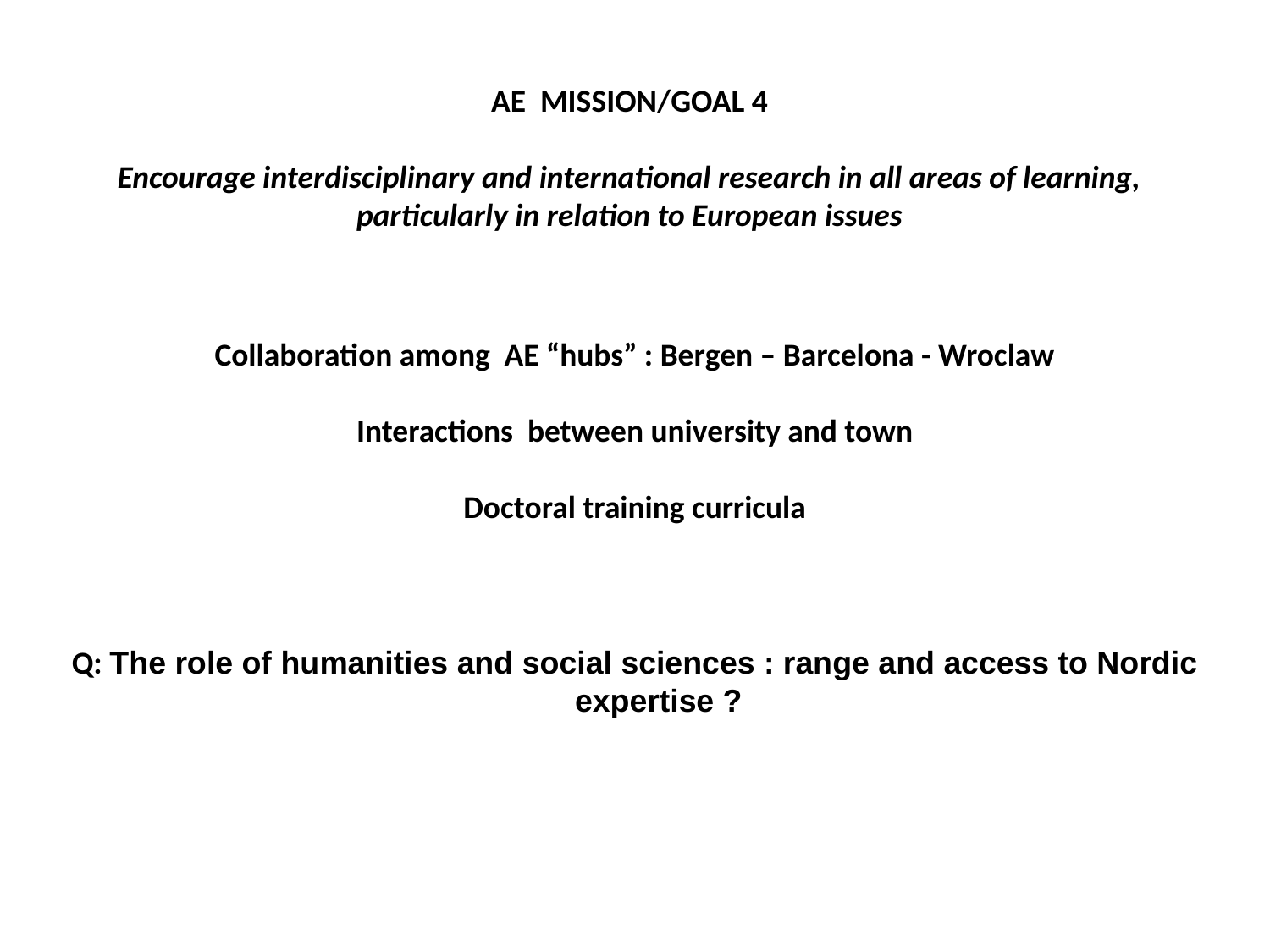

AE  MISSION/GOAL 4

Encourage interdisciplinary and international research in all areas of learning, particularly in relation to European issues
Collaboration among  AE “hubs” : Bergen – Barcelona - Wroclaw

Interactions  between university and town

Doctoral training curricula
Q: The role of humanities and social sciences : range and access to Nordic expertise ?